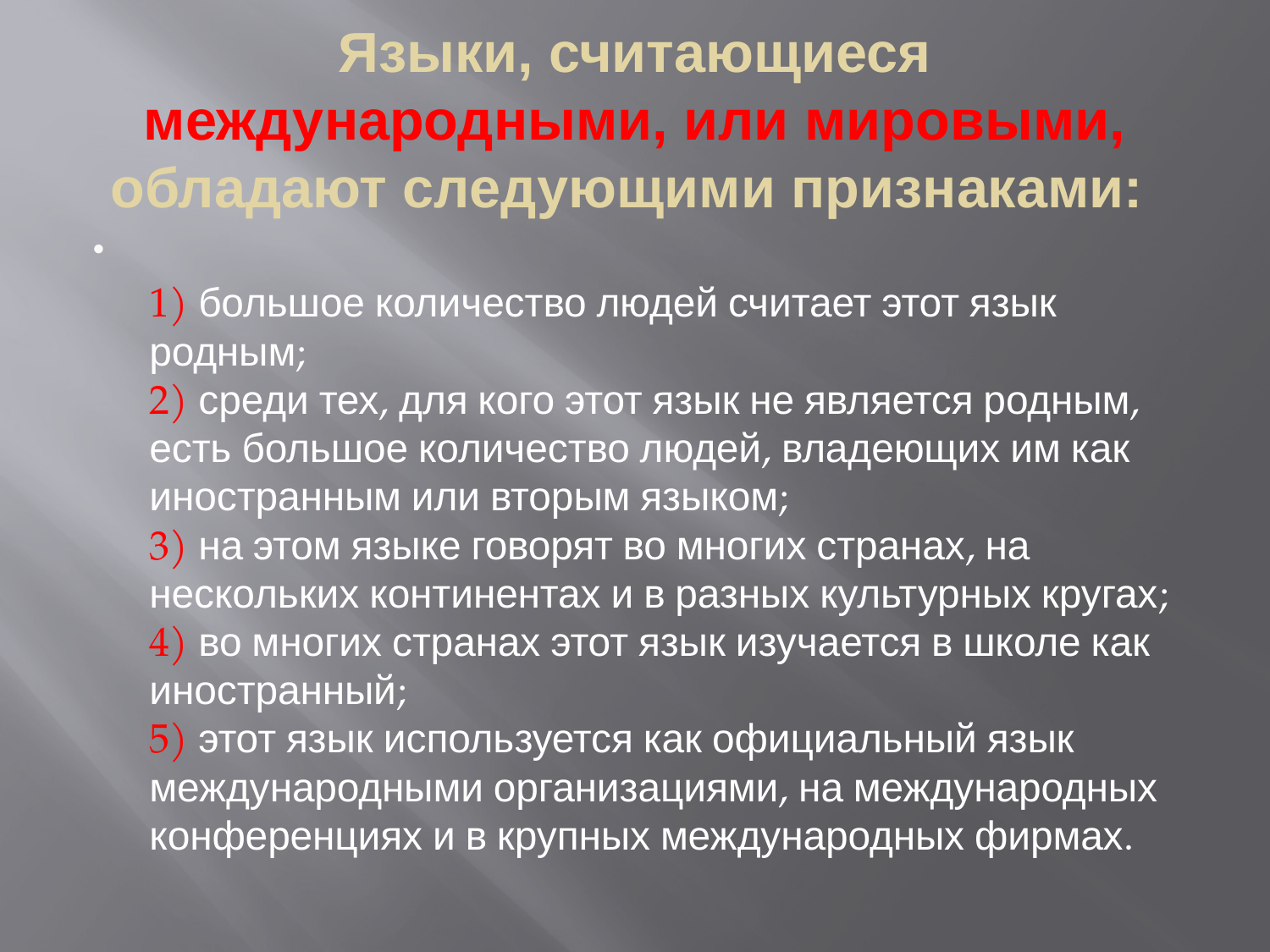

# Языки, считающиеся международными, или мировыми, обладают следующими признаками:
 
1) большое количество людей считает этот язык родным;
2) среди тех, для кого этот язык не является родным, есть большое количество людей, владеющих им как иностранным или вторым языком;
3) на этом языке говорят во многих странах, на нескольких континентах и в разных культурных кругах;
4) во многих странах этот язык изучается в школе как иностранный; 
5) этот язык используется как официальный язык международными организациями, на международных конференциях и в крупных международных фирмах.